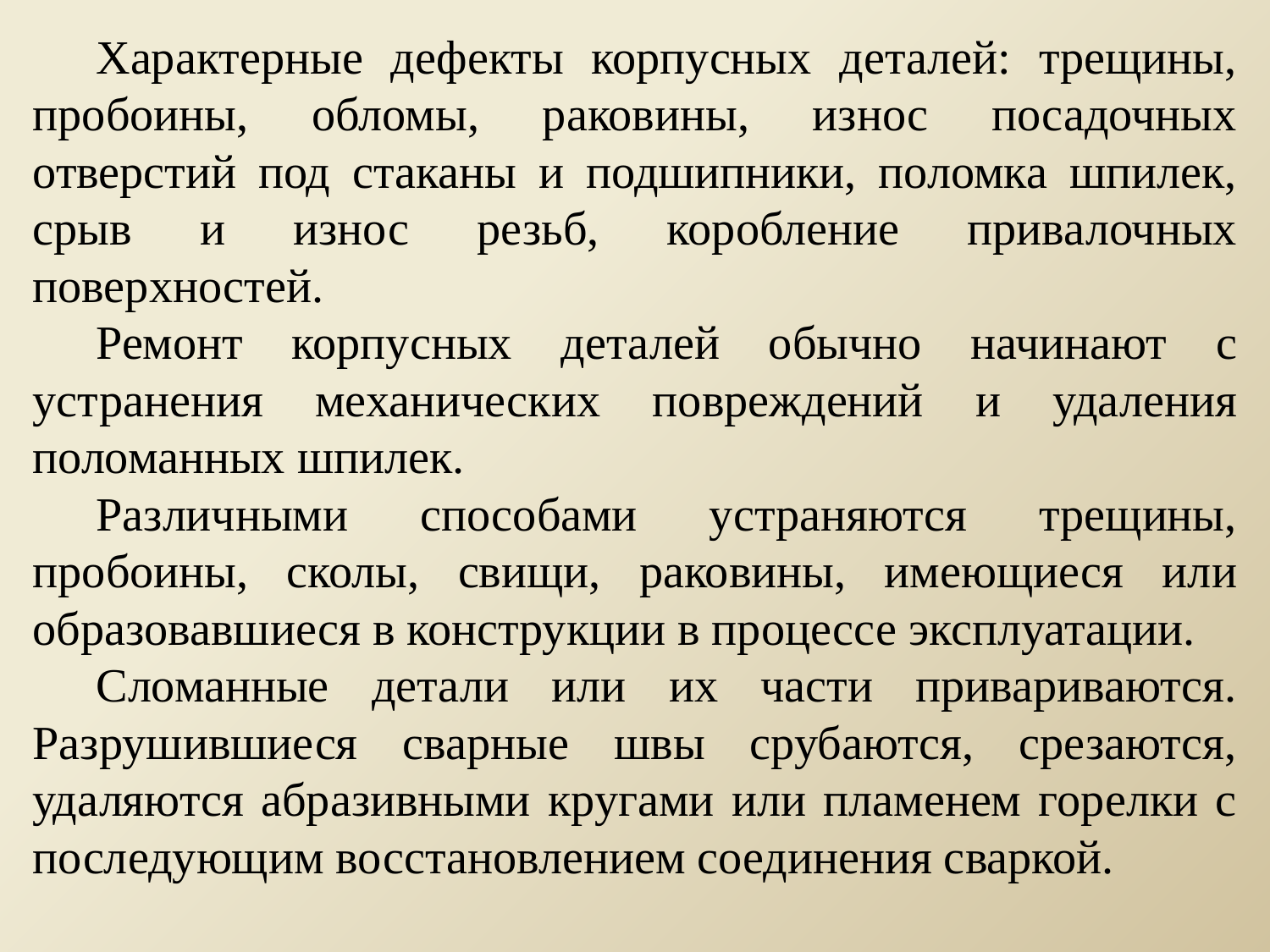

Характерные дефекты корпусных деталей: трещины, пробоины, обломы, раковины, износ посадочных отверстий под стаканы и подшипники, поломка шпилек, срыв и износ резьб, коробление привалочных поверхностей.
Ремонт корпусных деталей обычно начинают с устранения механических повреждений и удаления поломанных шпилек.
Различными способами устраняются трещины, пробоины, сколы, свищи, раковины, имеющиеся или образовавшиеся в конструкции в процессе эксплуатации.
Сломанные детали или их части привариваются. Разрушившиеся сварные швы срубаются, срезаются, удаляются абразивными кругами или пламенем горелки с последующим восстановлением соединения сваркой.